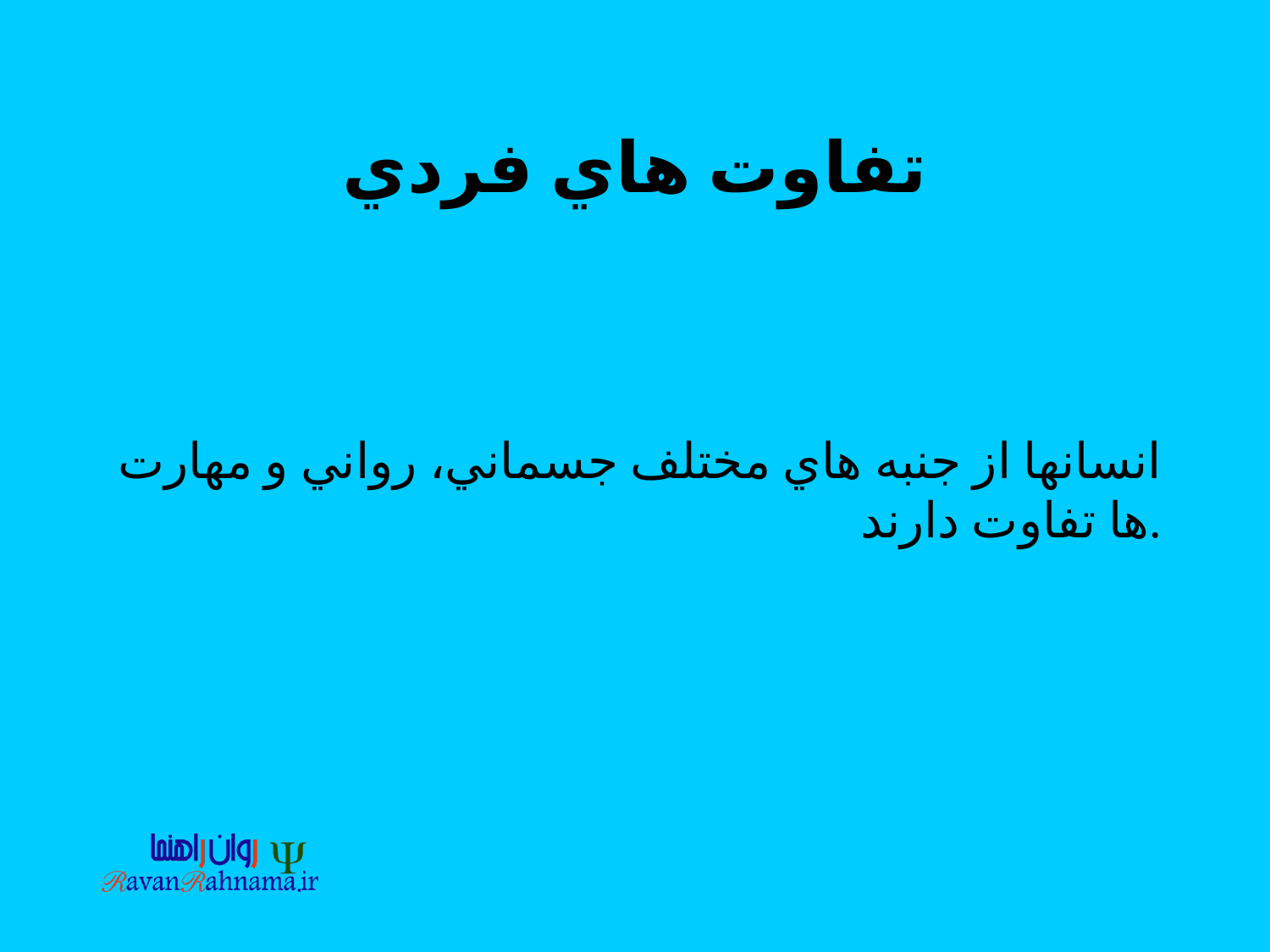

# تفاوت هاي فردي
انسانها از جنبه هاي مختلف جسماني، رواني و مهارت ها تفاوت دارند.